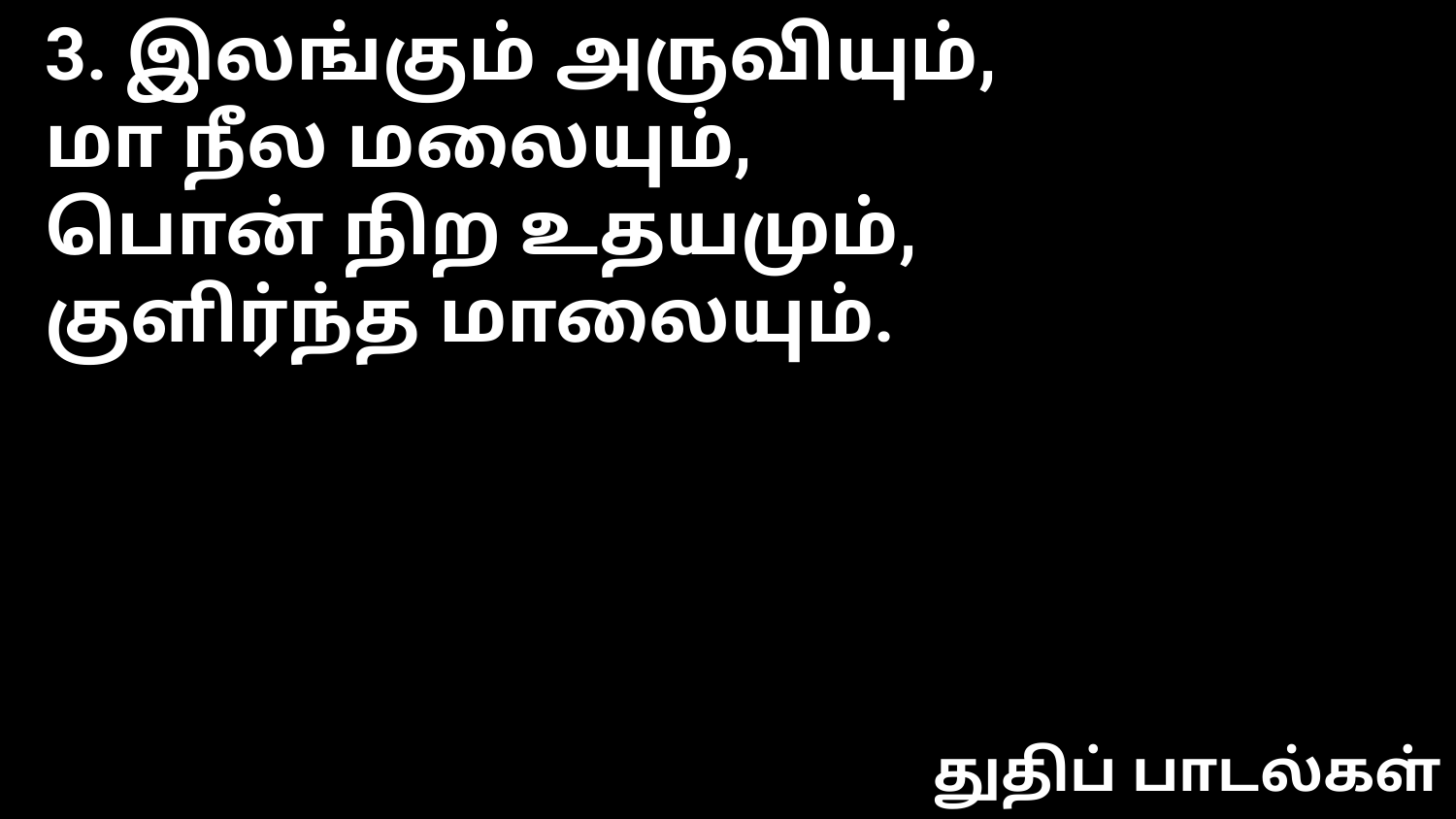

3. இலங்கும் அருவியும்,
மா நீல மலையும்,
பொன் நிற உதயமும்,
குளிர்ந்த மாலையும்.

துதிப் பாடல்கள்